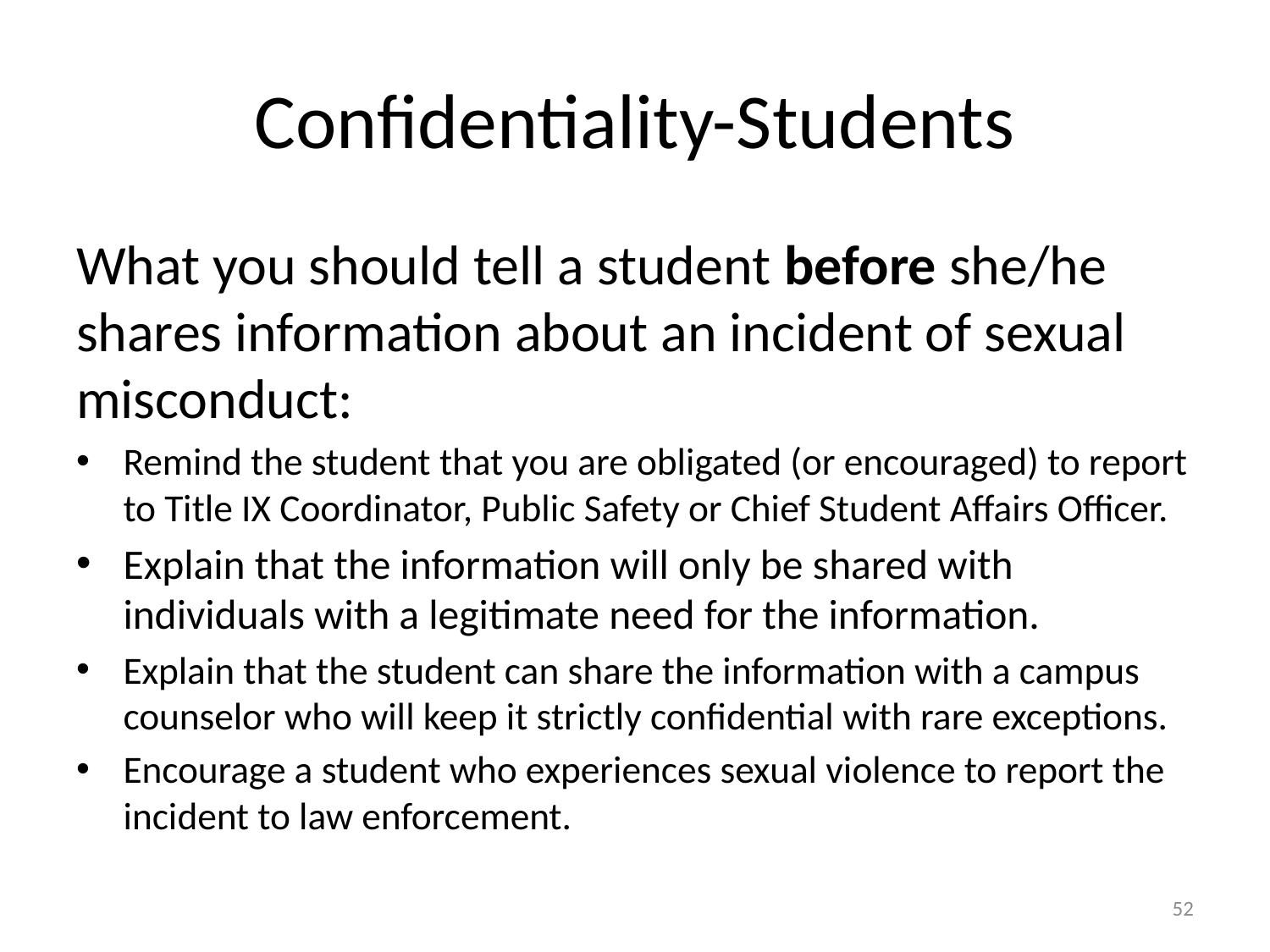

# Confidentiality-Students
What you should tell a student before she/he shares information about an incident of sexual misconduct:
Remind the student that you are obligated (or encouraged) to report to Title IX Coordinator, Public Safety or Chief Student Affairs Officer.
Explain that the information will only be shared with individuals with a legitimate need for the information.
Explain that the student can share the information with a campus counselor who will keep it strictly confidential with rare exceptions.
Encourage a student who experiences sexual violence to report the incident to law enforcement.

52